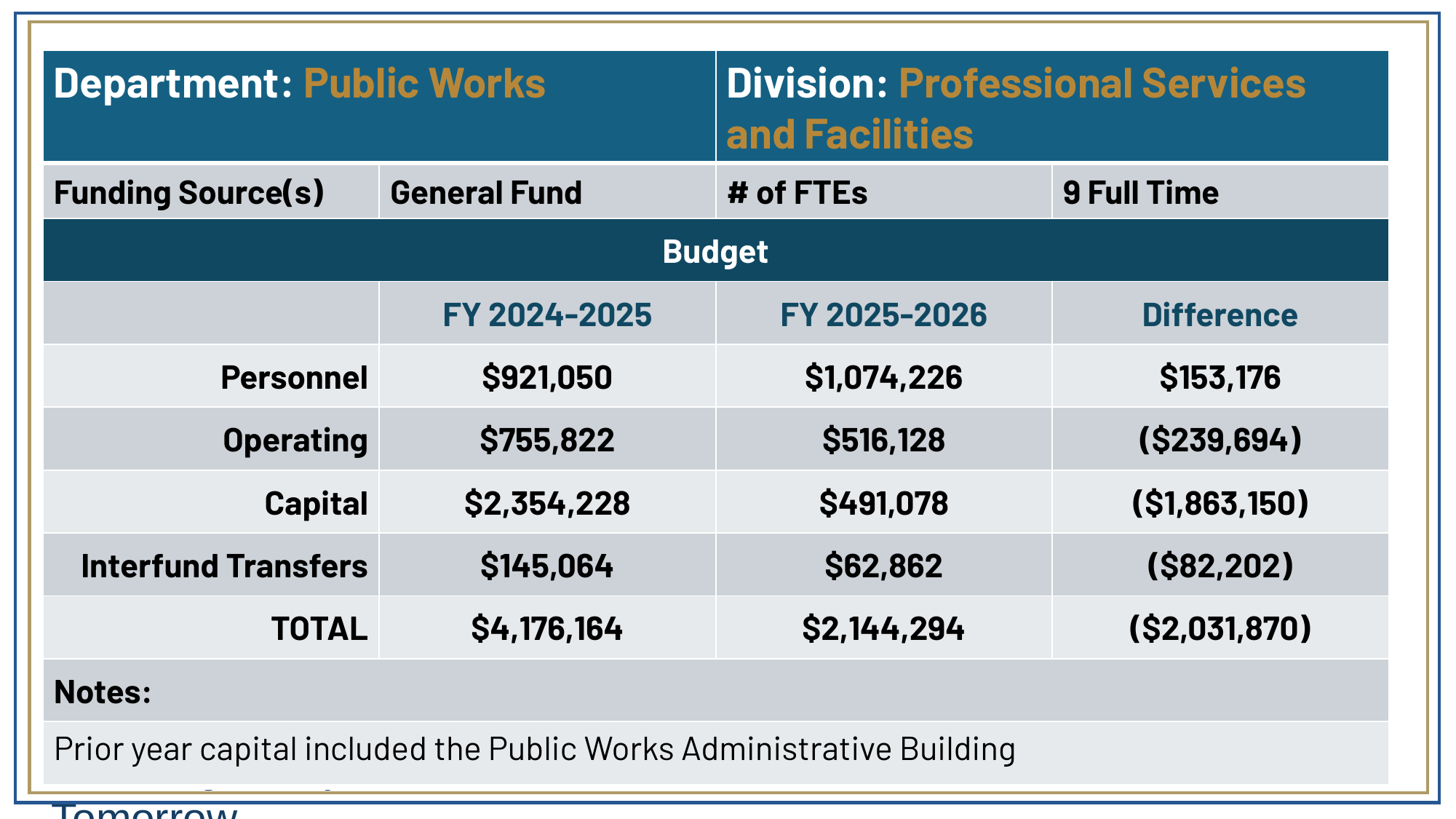

| Department: Public Works |  | Division: Professional Services and Facilities |  |
| --- | --- | --- | --- |
| Funding Source(s) | General Fund | # of FTEs | 9 Full Time |
| Budget |  |  |  |
|  | FY 2024-2025 | FY 2025-2026 | Difference |
| Personnel | $921,050 | $1,074,226 | $153,176 |
| Operating | $755,822 | $516,128 | ($239,694) |
| Capital | $2,354,228 | $491,078 | ($1,863,150) |
| Interfund Transfers | $145,064 | $62,862 | ($82,202) |
| TOTAL | $4,176,164 | $2,144,294 | ($2,031,870) |
| Notes: |  |  |  |
| Prior year capital included the Public Works Administrative Building |  |  |  |